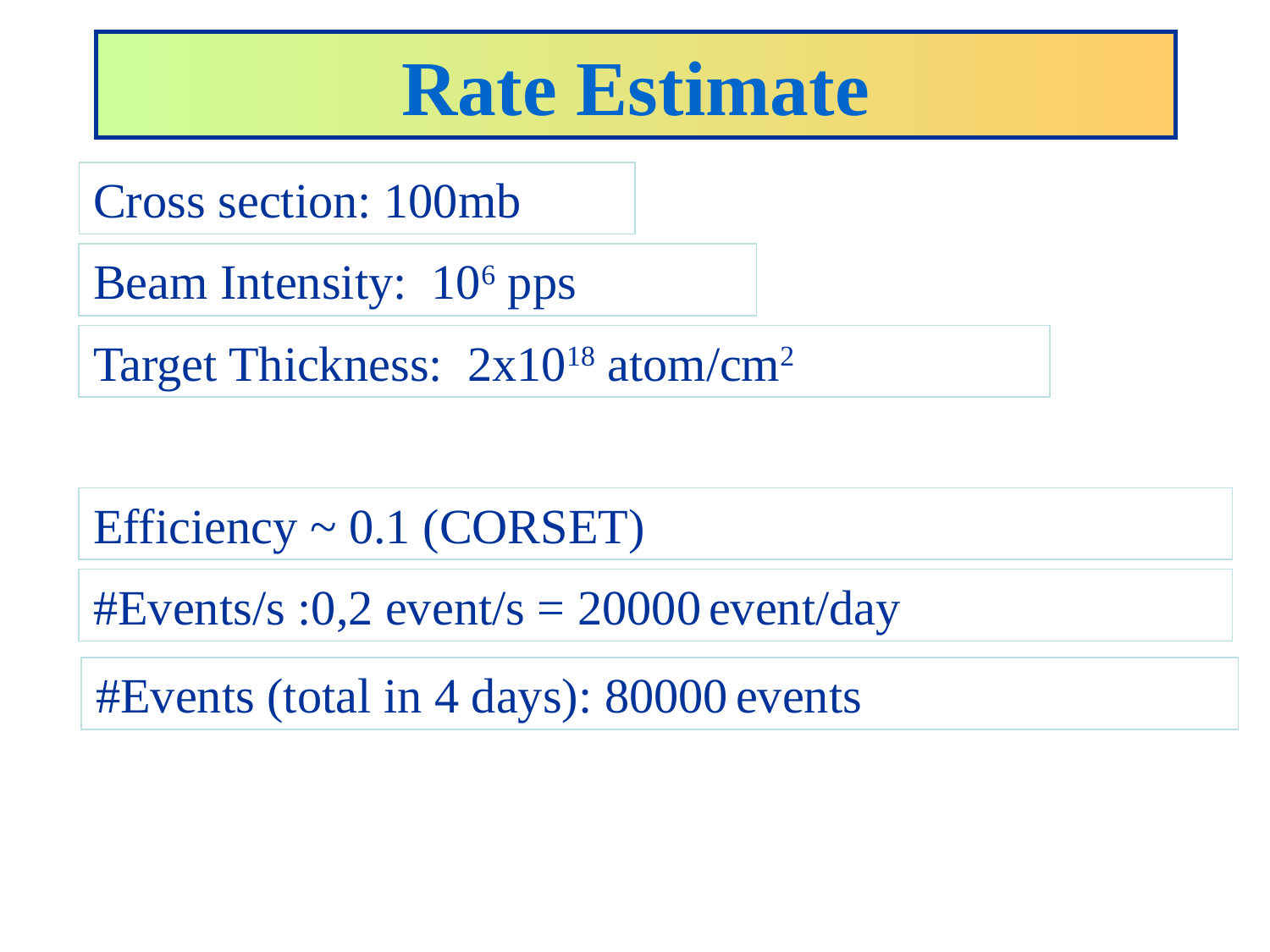

Rate Estimate
Cross section: 100mb
Beam Intensity:  106 pps
Target Thickness:  2x1018 atom/cm2
Efficiency ~ 0.1 (CORSET)
#Events/s :0,2 event/s = 20000 event/day
#Events (total in 4 days): 80000 events